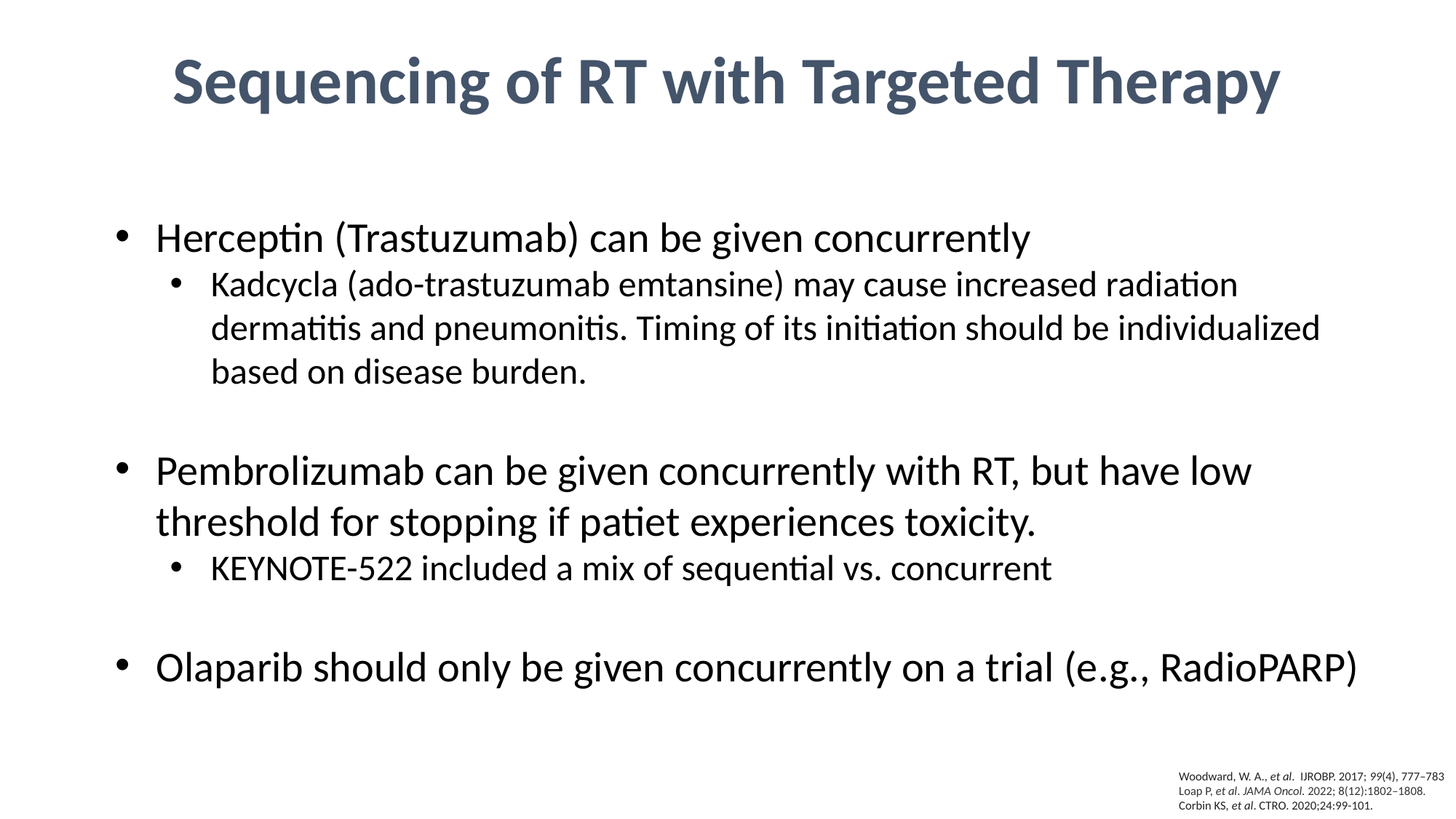

Sequencing of RT with Targeted Therapy

Herceptin (Trastuzumab) can be given concurrently
Kadcycla (ado-trastuzumab emtansine) may cause increased radiation dermatitis and pneumonitis. Timing of its initiation should be individualized based on disease burden.

Pembrolizumab can be given concurrently with RT, but have low threshold for stopping if patiet experiences toxicity.
KEYNOTE-522 included a mix of sequential vs. concurrent

Olaparib should only be given concurrently on a trial (e.g., RadioPARP)
Woodward, W. A., et al.  IJROBP. 2017; 99(4), 777–783
Loap P, et al. JAMA Oncol. 2022; 8(12):1802–1808.
Corbin KS, et al. CTRO. 2020;24:99-101.